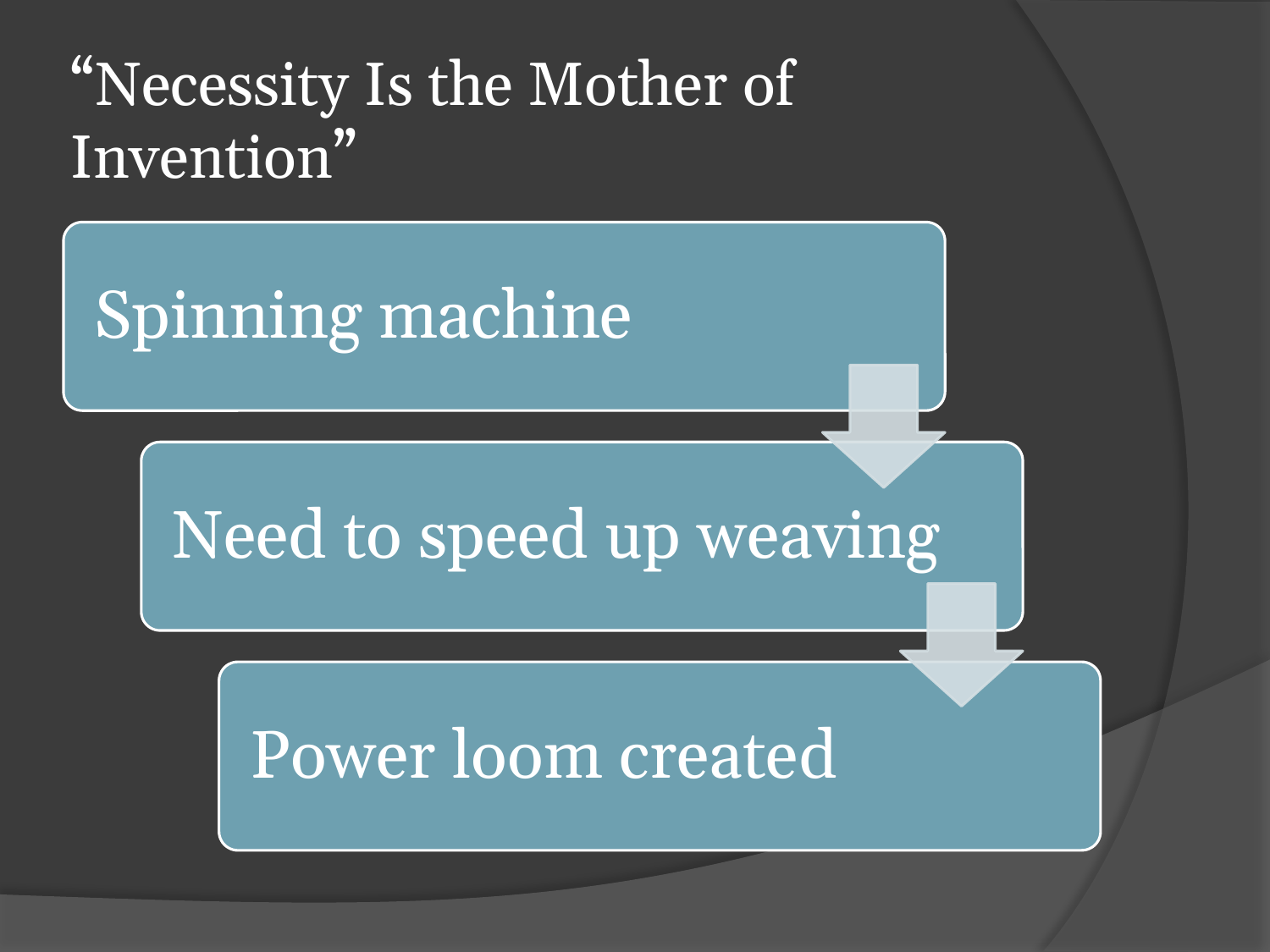

# “Necessity Is the Mother of Invention”
Spinning machine
Need to speed up weaving
Power loom created